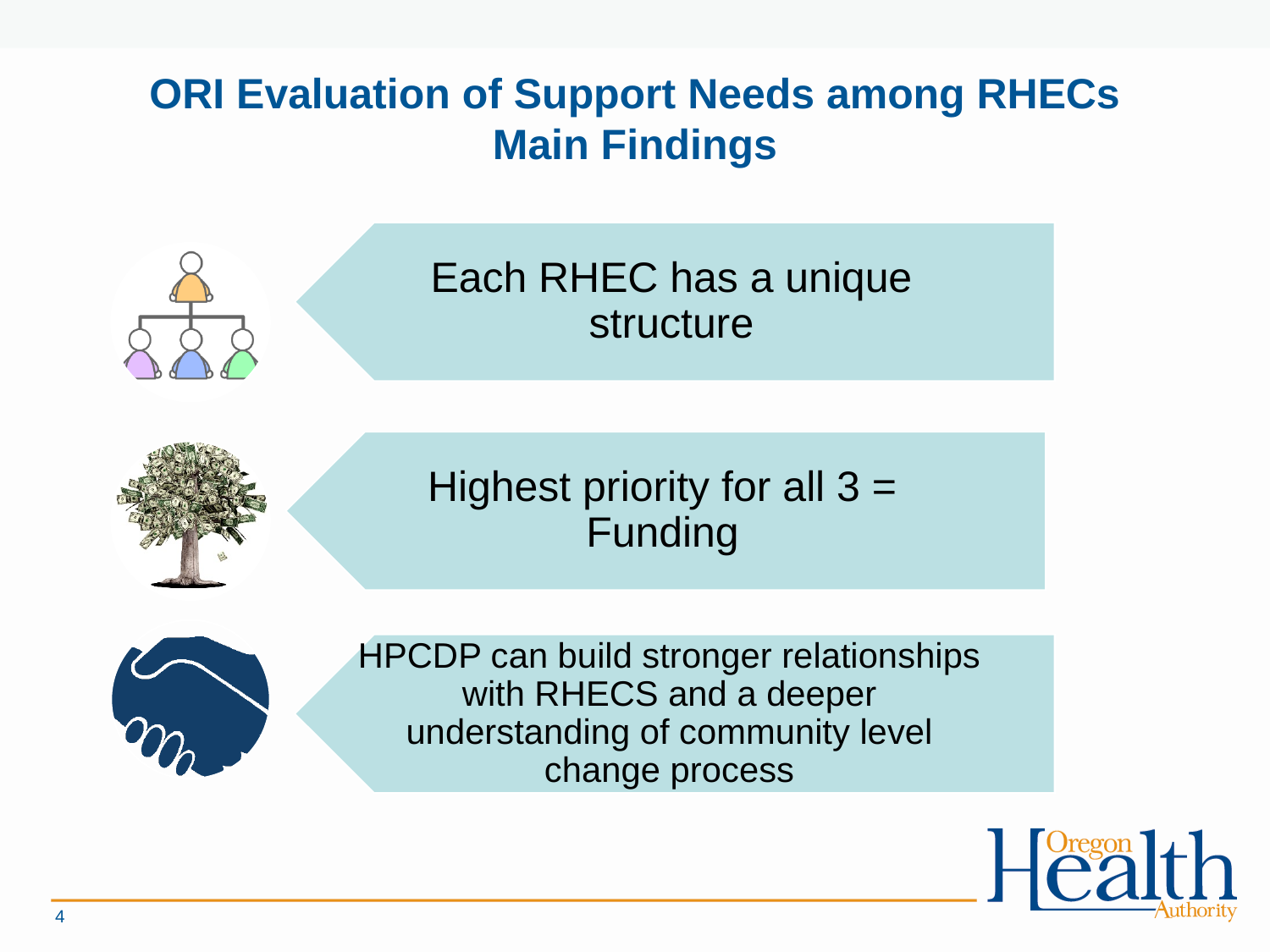

# ORI Evaluation of Support Needs among RHECs Main Findings
Each RHEC has a unique structure
Highest priority for all 3 = Funding
HPCDP can build stronger relationships with RHECS and a deeper understanding of community level change process

4